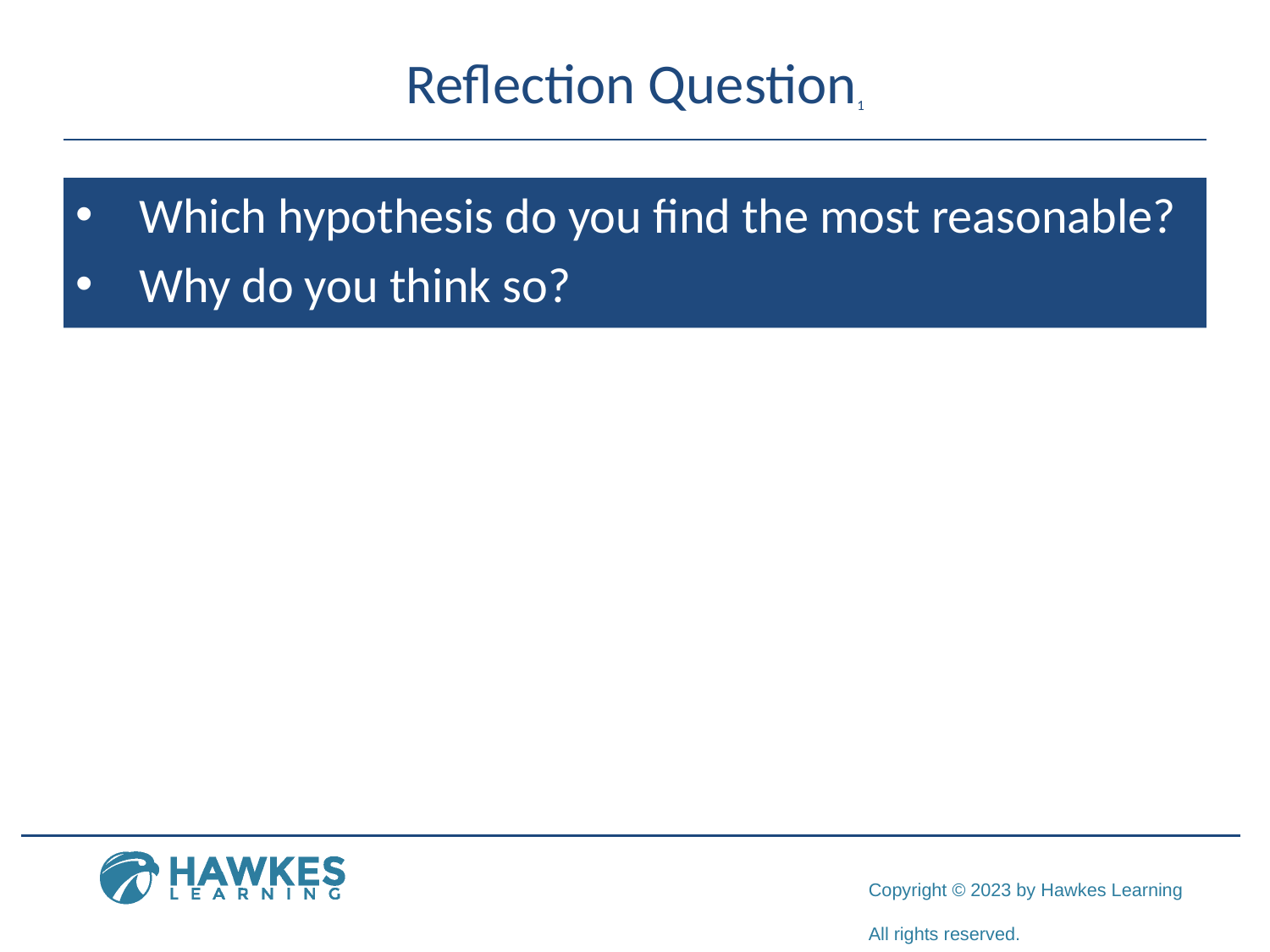

# Reflection Question1
Which hypothesis do you find the most reasonable?
Why do you think so?